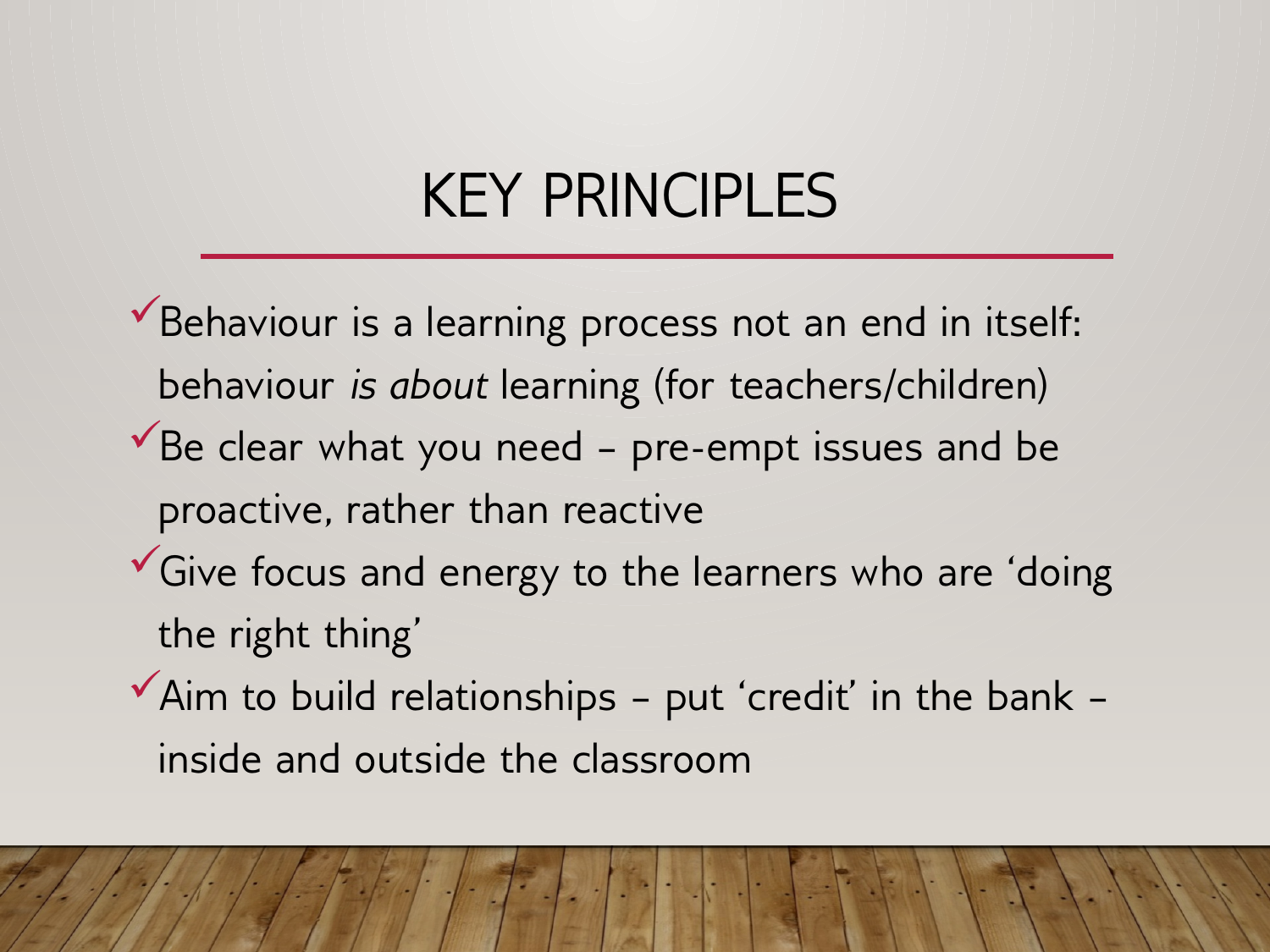

# Key principles
Behaviour is a learning process not an end in itself: behaviour is about learning (for teachers/children)
Be clear what you need – pre-empt issues and be proactive, rather than reactive
Give focus and energy to the learners who are ‘doing the right thing’
Aim to build relationships – put ‘credit’ in the bank – inside and outside the classroom